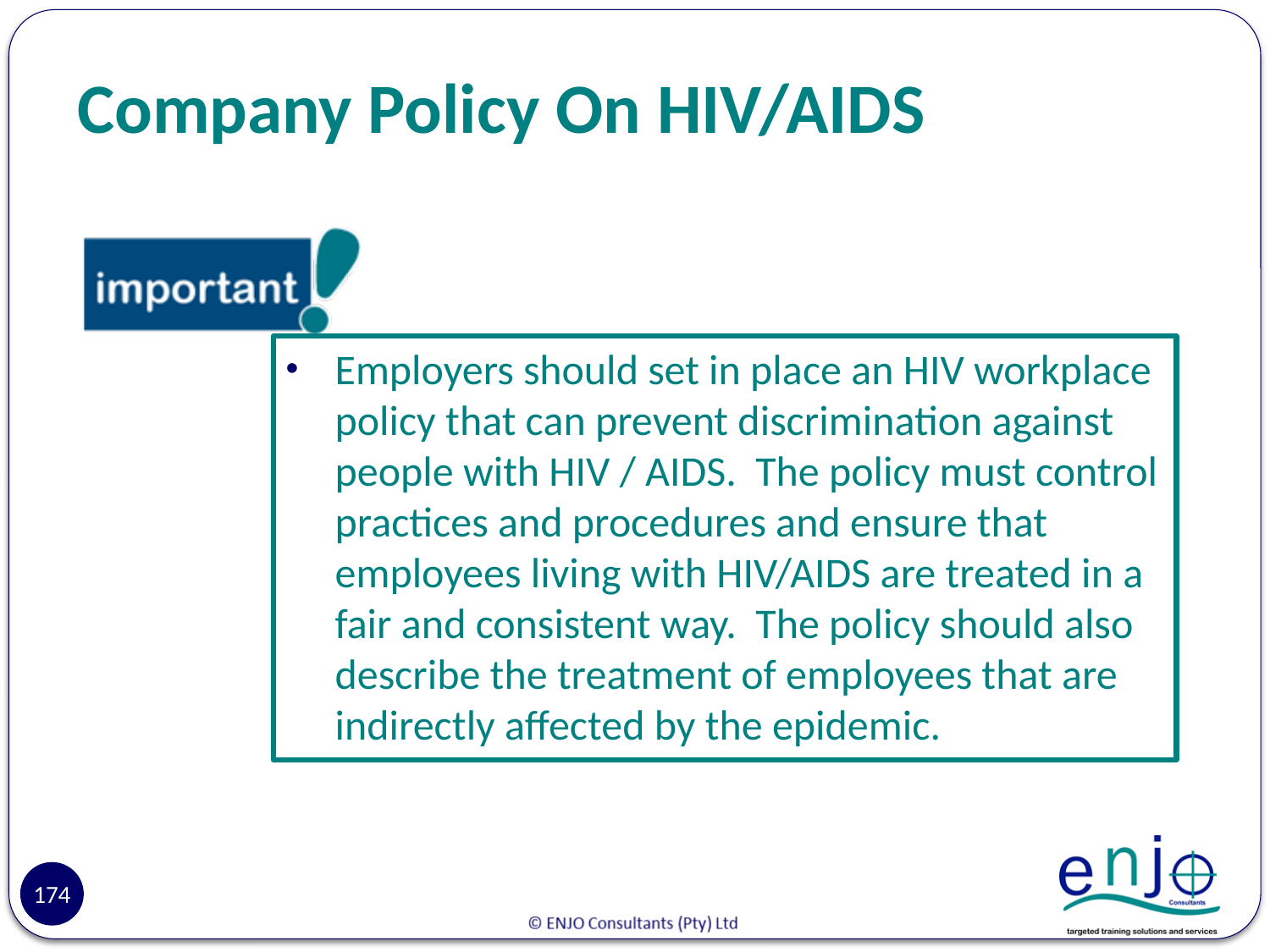

# Company Policy On HIV/AIDS
Employers should set in place an HIV workplace policy that can prevent discrimination against people with HIV / AIDS.  The policy must control practices and procedures and ensure that employees living with HIV/AIDS are treated in a fair and consistent way.  The policy should also describe the treatment of employees that are indirectly affected by the epidemic.
174